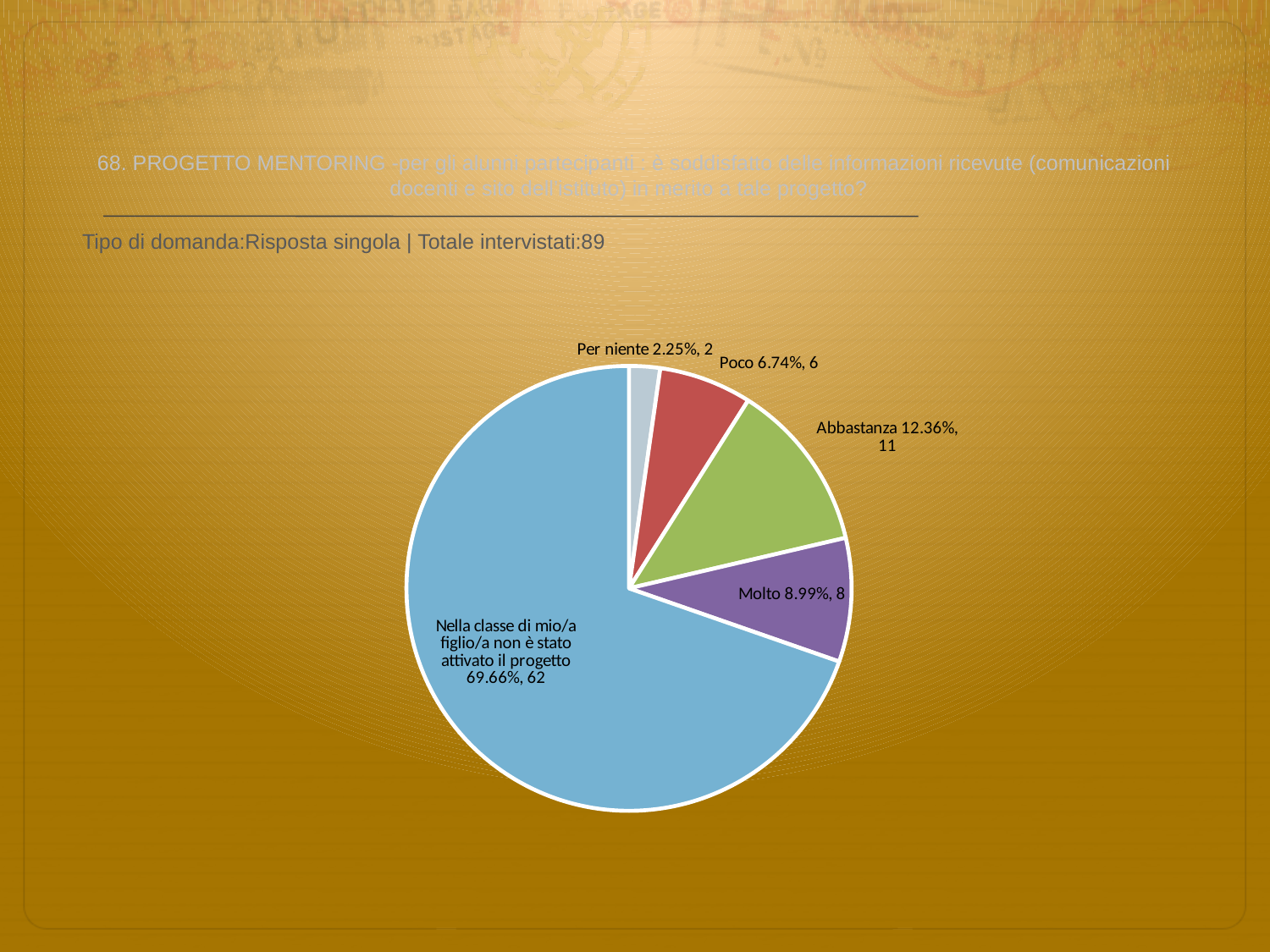

# 68. PROGETTO MENTORING -per gli alunni partecipanti : è soddisfatto delle informazioni ricevute (comunicazioni docenti e sito dell’istituto) in merito a tale progetto?
 Tipo di domanda:Risposta singola | Totale intervistati:89

### Chart

| Category | Total |
|---|---|
| Per niente | 0.0225 |
| Poco | 0.0674 |
| Abbastanza | 0.1236 |
| Molto | 0.089899994 |
| Nella classe di mio/a figlio/a non è stato attivato il progetto | 0.6966 |